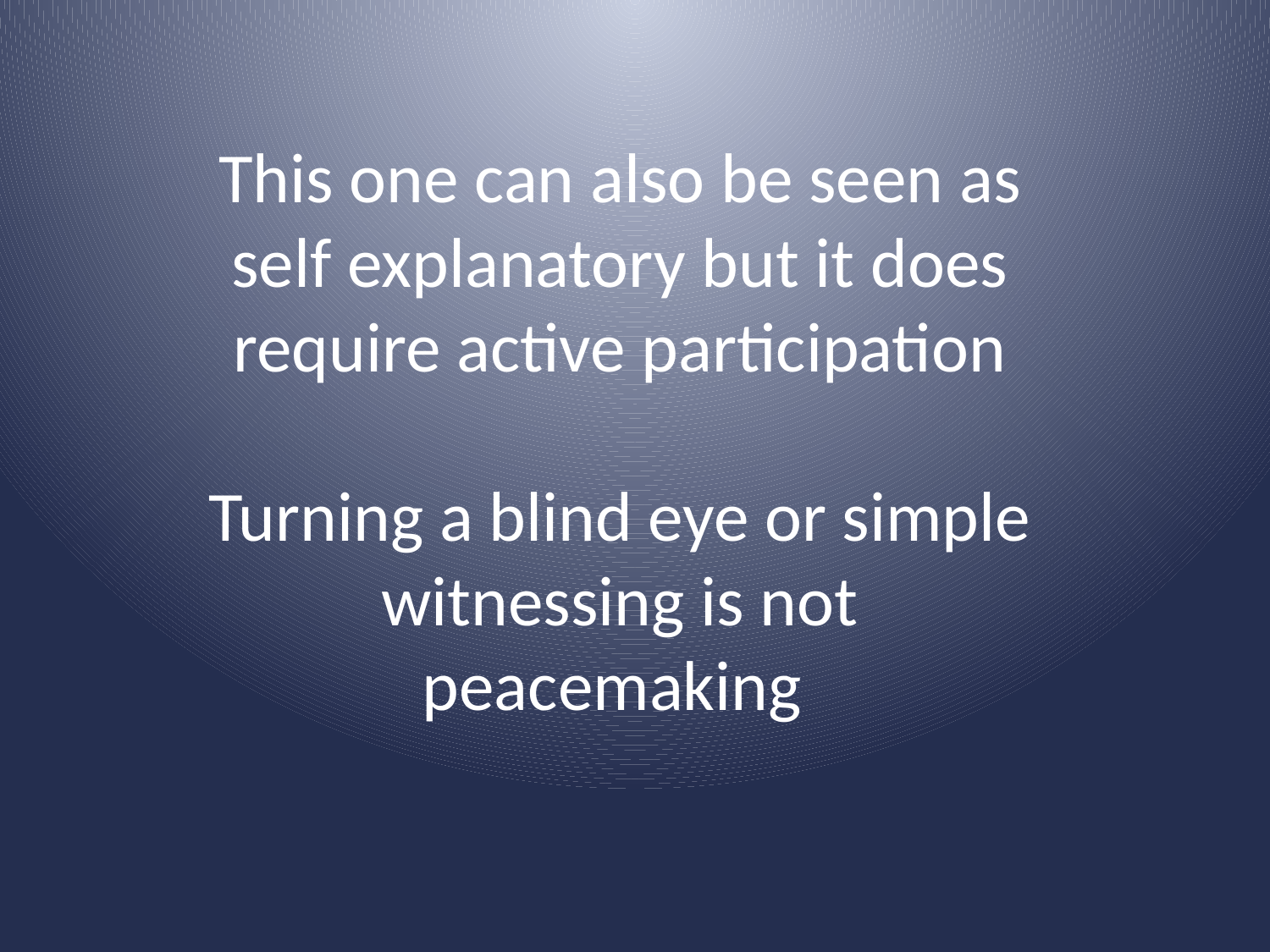

This one can also be seen as self explanatory but it does require active participation

Turning a blind eye or simple witnessing is not peacemaking